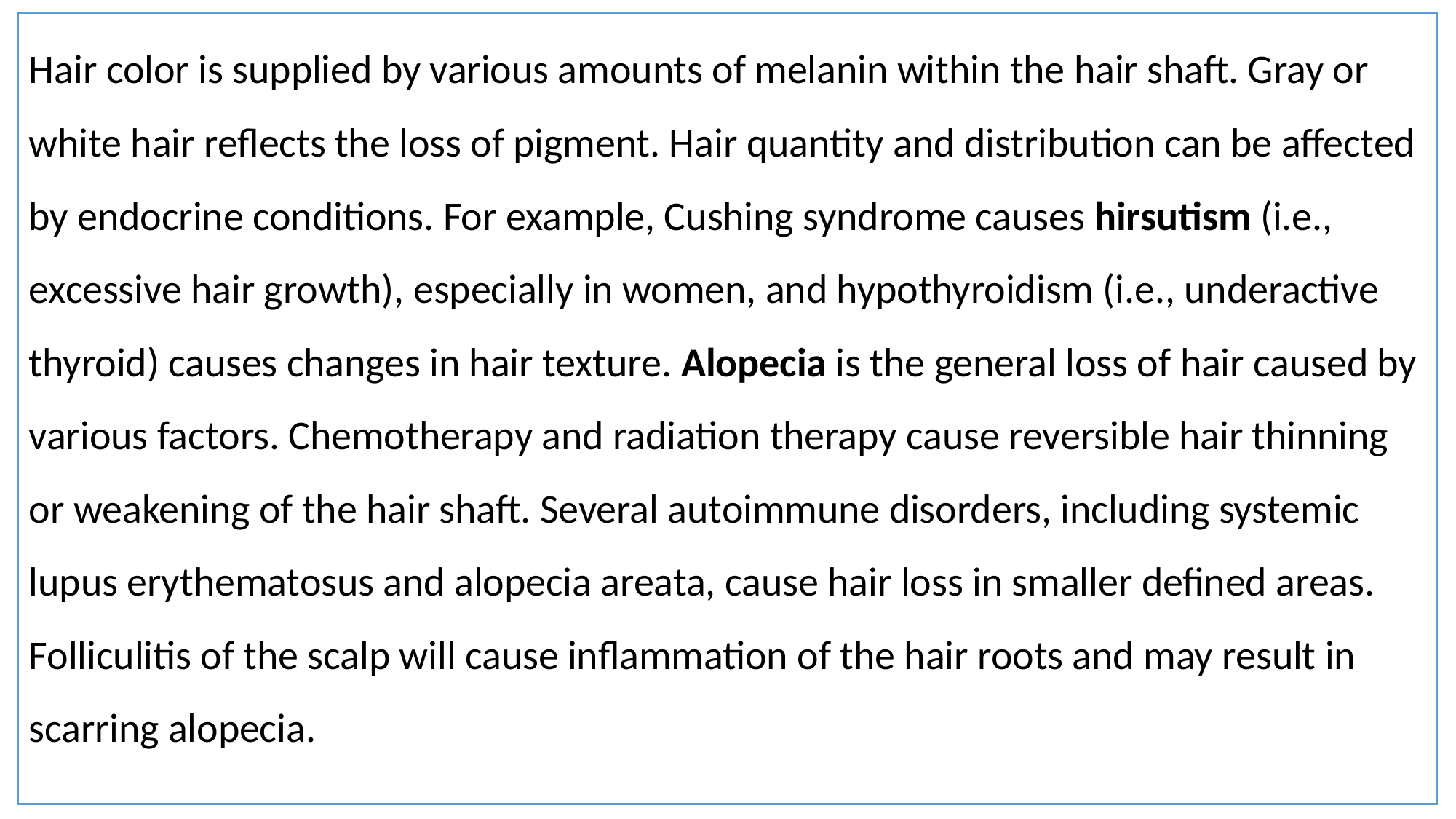

Hair color is supplied by various amounts of melanin within the hair shaft. Gray or white hair reflects the loss of pigment. Hair quantity and distribution can be affected by endocrine conditions. For example, Cushing syndrome causes hirsutism (i.e., excessive hair growth), especially in women, and hypothyroidism (i.e., underactive thyroid) causes changes in hair texture. Alopecia is the general loss of hair caused by various factors. Chemotherapy and radiation therapy cause reversible hair thinning or weakening of the hair shaft. Several autoimmune disorders, including systemic lupus erythematosus and alopecia areata, cause hair loss in smaller defined areas. Folliculitis of the scalp will cause inflammation of the hair roots and may result in scarring alopecia.